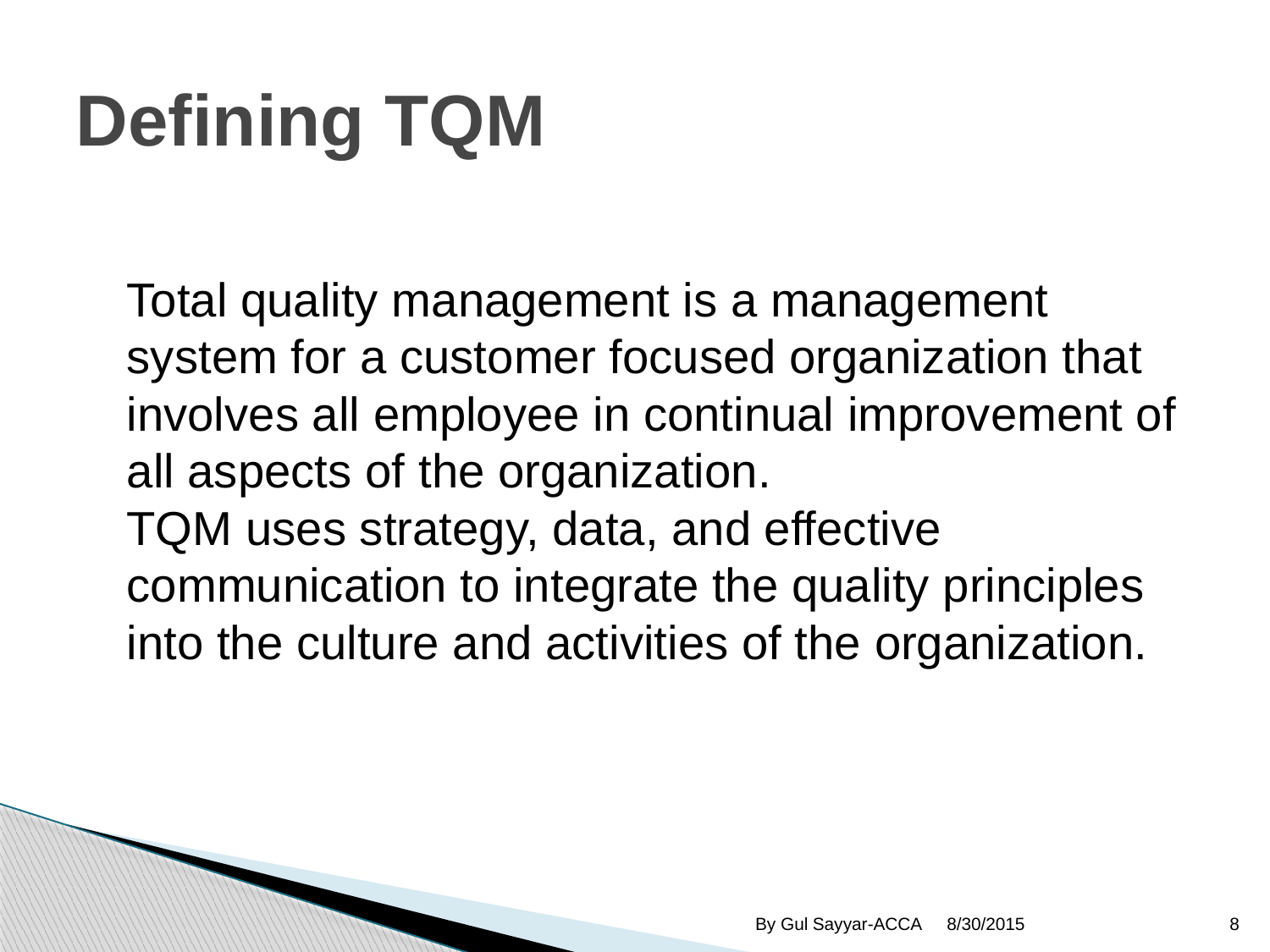

# Defining TQM
Total quality management is a management system for a customer focused organization that involves all employee in continual improvement of all aspects of the organization.
TQM uses strategy, data, and effective communication to integrate the quality principles into the culture and activities of the organization.

By Gul Sayyar-ACCA
8/30/2015
8